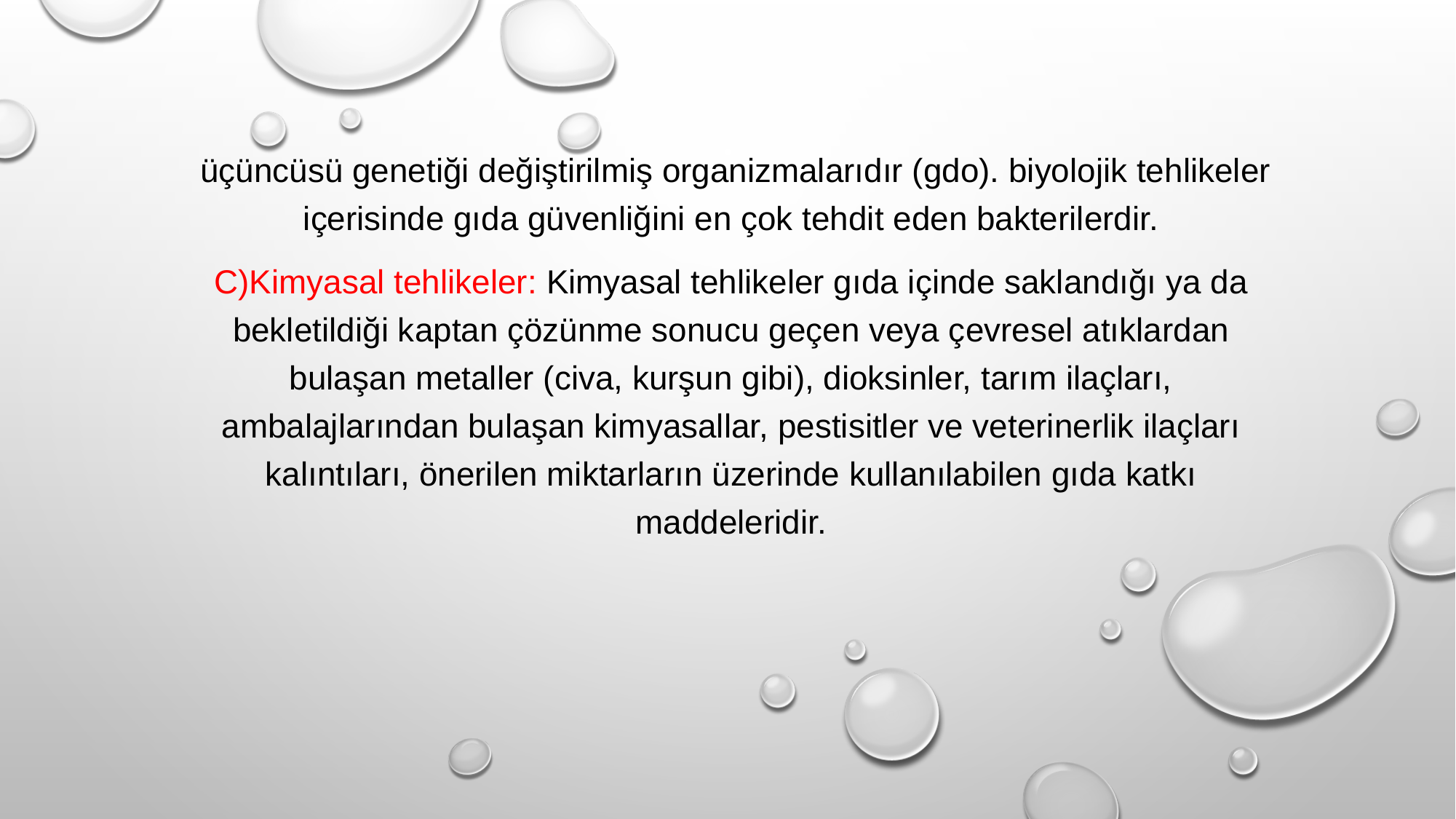

üçüncüsü genetiği değiştirilmiş organizmalarıdır (gdo). biyolojik tehlikeler içerisinde gıda güvenliğini en çok tehdit eden bakterilerdir.
C)Kimyasal tehlikeler: Kimyasal tehlikeler gıda içinde saklandığı ya da bekletildiği kaptan çözünme sonucu geçen veya çevresel atıklardan bulaşan metaller (civa, kurşun gibi), dioksinler, tarım ilaçları, ambalajlarından bulaşan kimyasallar, pestisitler ve veterinerlik ilaçları kalıntıları, önerilen miktarların üzerinde kullanılabilen gıda katkı maddeleridir.